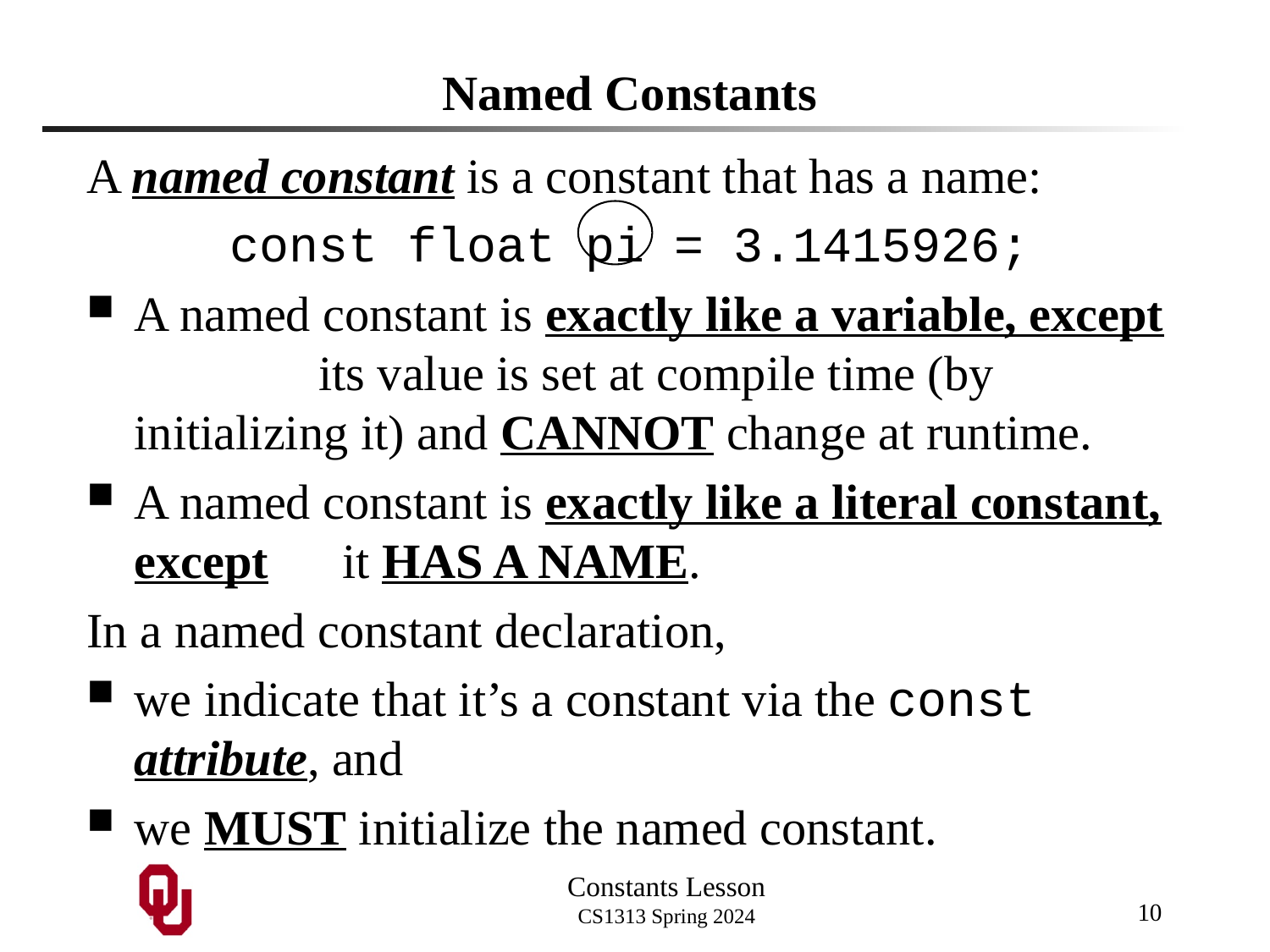

# Named Constants
A named constant is a constant that has a name:
const float pi = 3.1415926;
A named constant is exactly like a variable, except                its value is set at compile time (by initializing it) and CANNOT change at runtime.
A named constant is exactly like a literal constant, except      it HAS A NAME.
In a named constant declaration,
we indicate that it’s a constant via the const attribute, and
we MUST initialize the named constant.

10
Constants Lesson
CS1313 Spring 2024